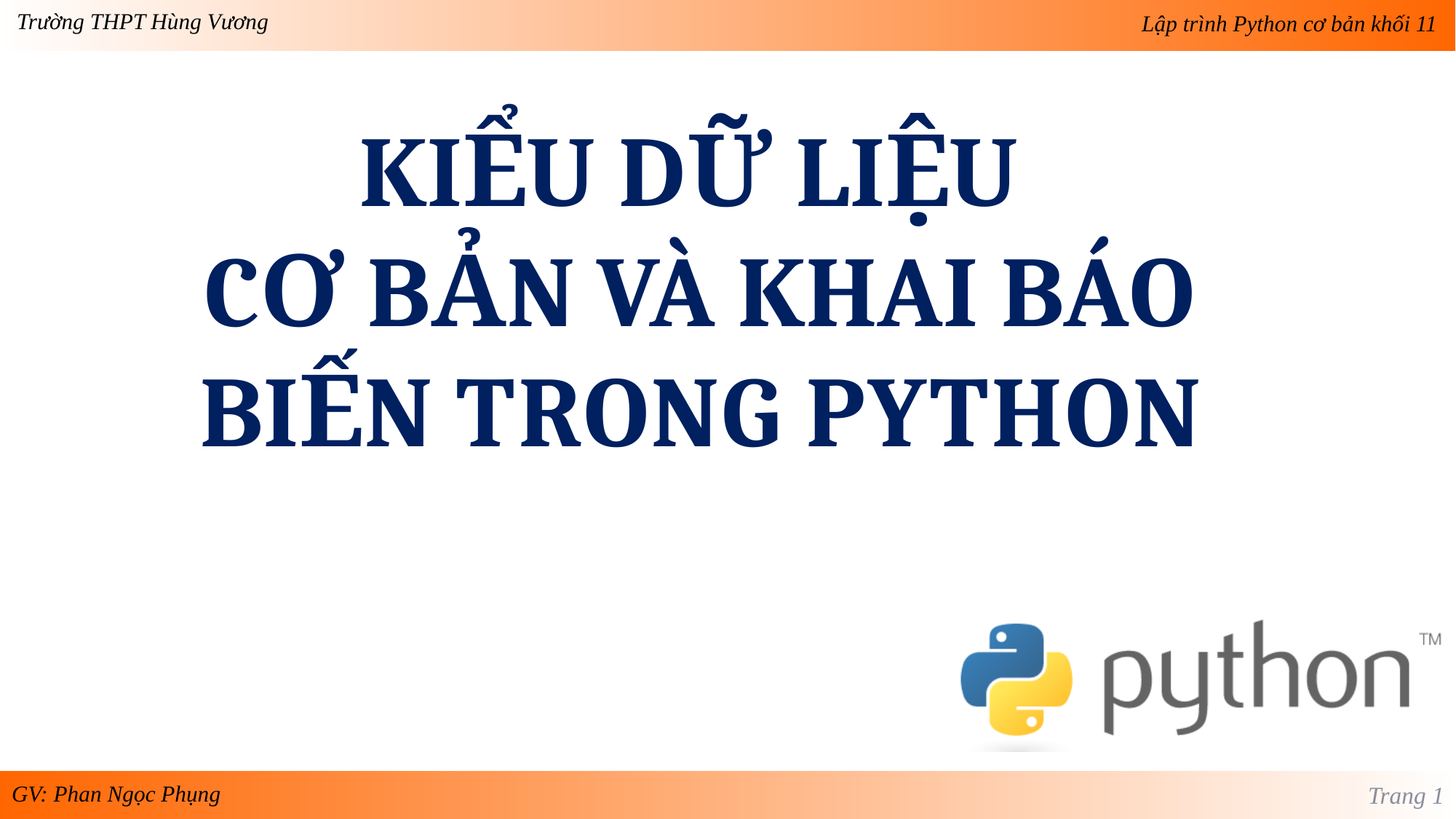

KIỂU DỮ LIỆU
CƠ BẢN VÀ KHAI BÁO BIẾN TRONG PYTHON
Trang 1